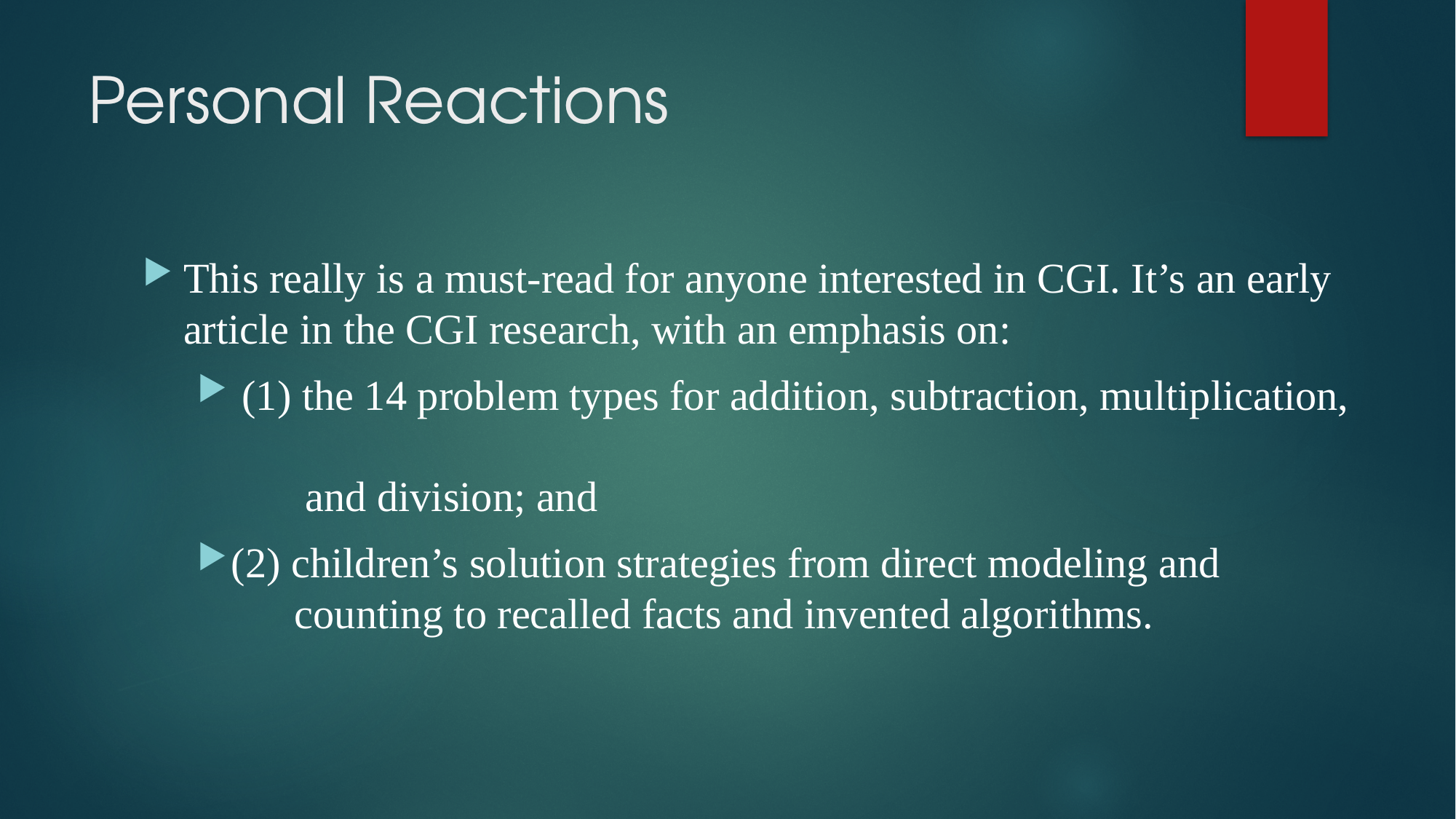

# Personal Reactions
This really is a must-read for anyone interested in CGI. It’s an early article in the CGI research, with an emphasis on:
 (1) the 14 problem types for addition, subtraction, multiplication,
       and division; and
(2) children’s solution strategies from direct modeling and
      counting to recalled facts and invented algorithms.